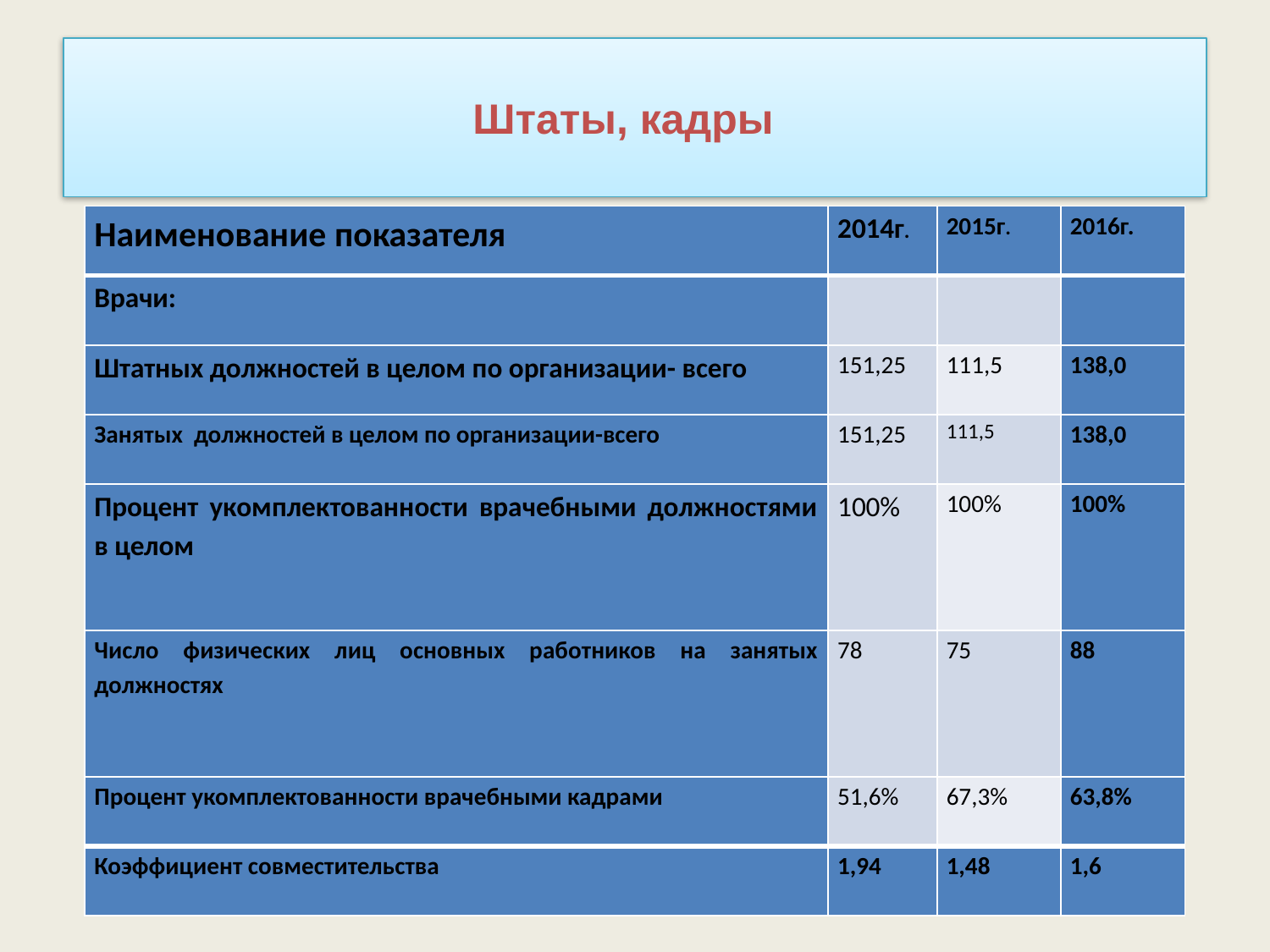

# Штаты, кадры
| Наименование показателя | 2014г. | 2015г. | 2016г. |
| --- | --- | --- | --- |
| Врачи: |  |  |  |
| Штатных должностей в целом по организации- всего | 151,25 | 111,5 | 138,0 |
| Занятых должностей в целом по организации-всего | 151,25 | 111,5 | 138,0 |
| Процент укомплектованности врачебными должностями в целом | 100% | 100% | 100% |
| Число физических лиц основных работников на занятых должностях | 78 | 75 | 88 |
| Процент укомплектованности врачебными кадрами | 51,6% | 67,3% | 63,8% |
| Коэффициент совместительства | 1,94 | 1,48 | 1,6 |